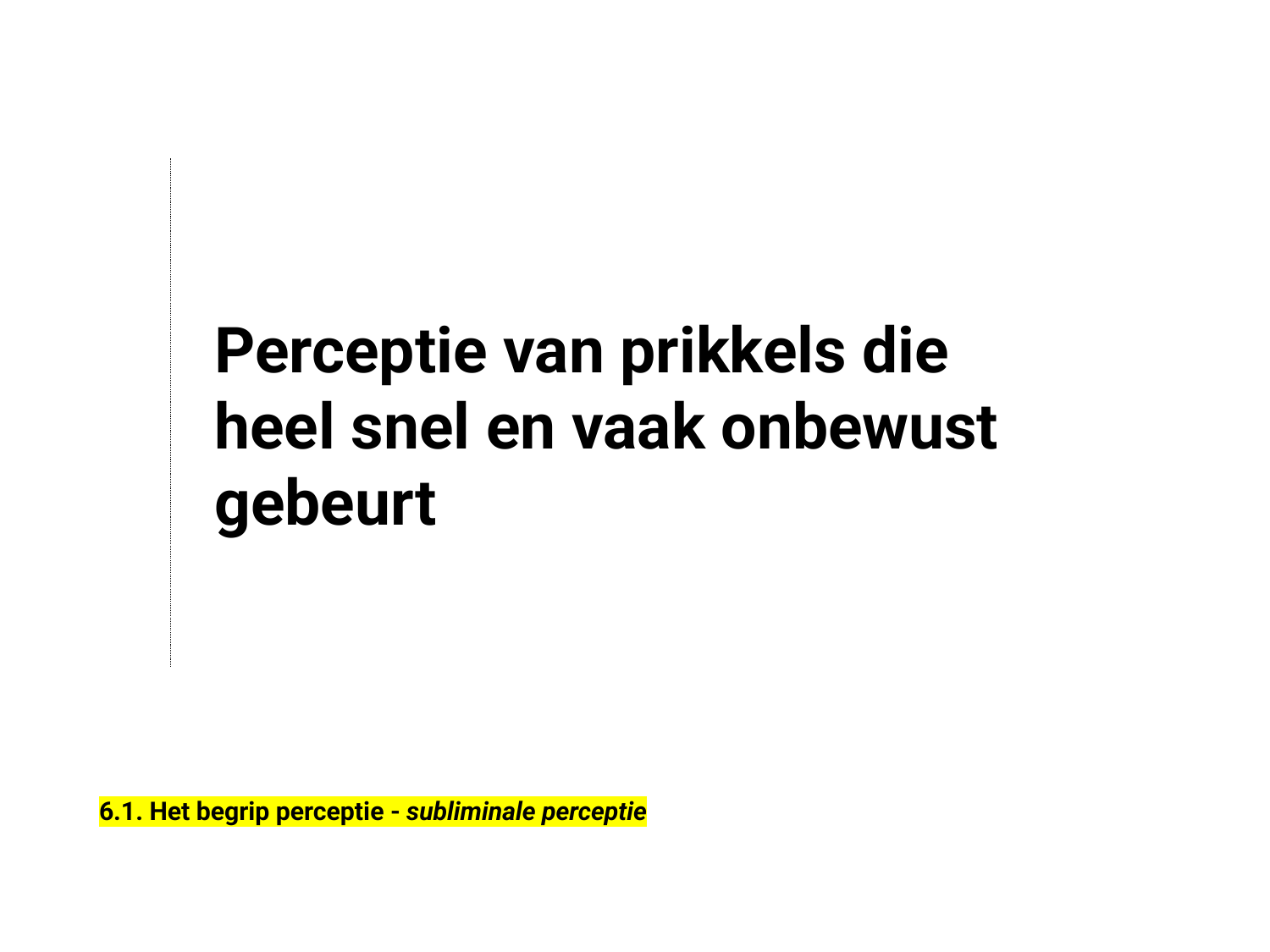

Perceptie van prikkels die heel snel en vaak onbewust gebeurt
6.1. Het begrip perceptie - subliminale perceptie